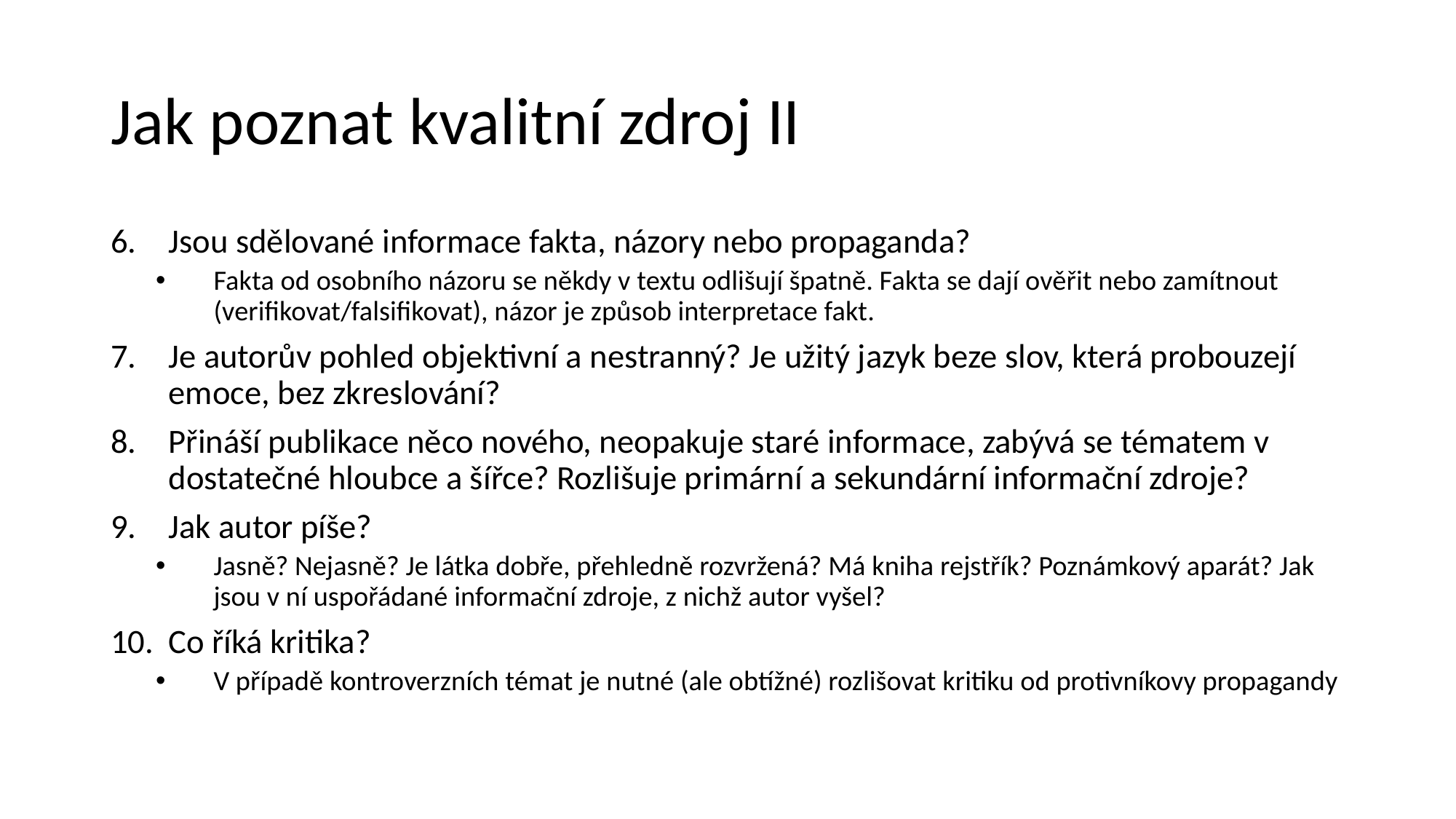

# Jak poznat kvalitní zdroj II
Jsou sdělované informace fakta, názory nebo propaganda?
Fakta od osobního názoru se někdy v textu odlišují špatně. Fakta se dají ověřit nebo zamítnout (verifikovat/falsifikovat), názor je způsob interpretace fakt.
Je autorův pohled objektivní a nestranný? Je užitý jazyk beze slov, která probouzejí emoce, bez zkreslování?
Přináší publikace něco nového, neopakuje staré informace, zabývá se tématem v dostatečné hloubce a šířce? Rozlišuje primární a sekundární informační zdroje?
Jak autor píše?
Jasně? Nejasně? Je látka dobře, přehledně rozvržená? Má kniha rejstřík? Poznámkový aparát? Jak jsou v ní uspořádané informační zdroje, z nichž autor vyšel?
Co říká kritika?
V případě kontroverzních témat je nutné (ale obtížné) rozlišovat kritiku od protivníkovy propagandy